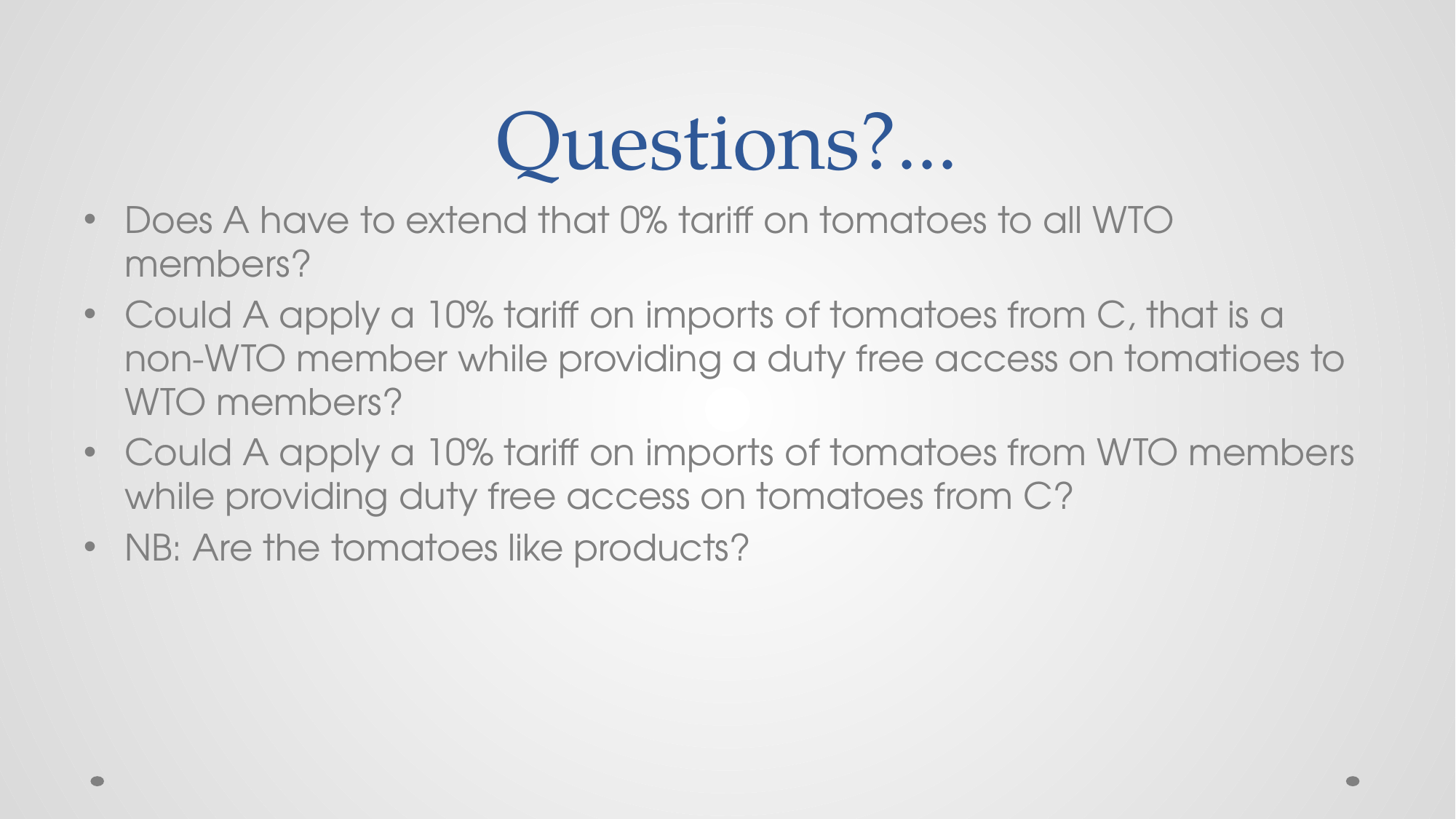

# Questions?...
Does A have to extend that 0% tariff on tomatoes to all WTO members?
Could A apply a 10% tariff on imports of tomatoes from C, that is a non-WTO member while providing a duty free access on tomatioes to WTO members?
Could A apply a 10% tariff on imports of tomatoes from WTO members while providing duty free access on tomatoes from C?
NB: Are the tomatoes like products?